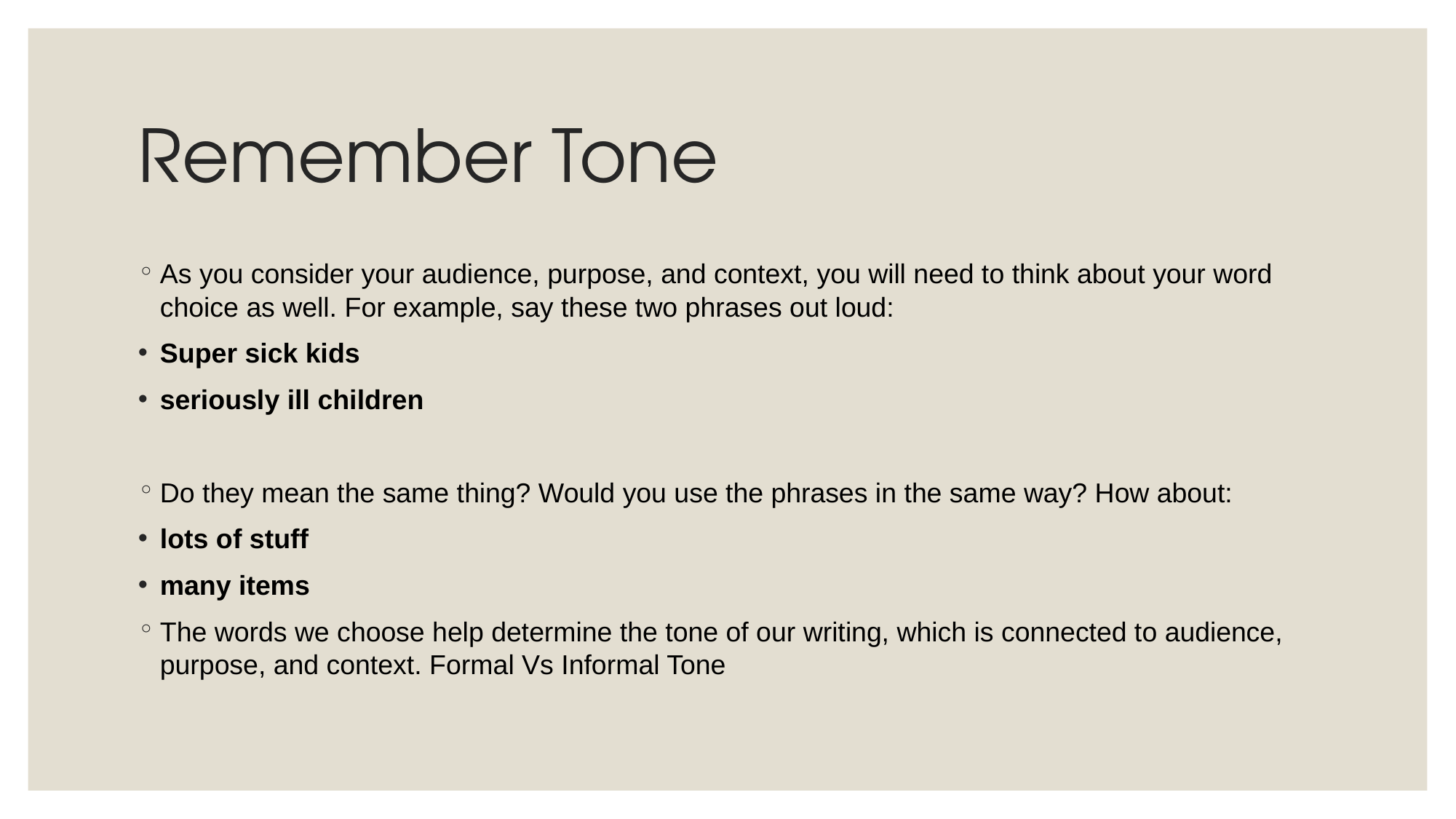

# Remember Tone
As you consider your audience, purpose, and context, you will need to think about your word choice as well. For example, say these two phrases out loud:
Super sick kids
seriously ill children

Do they mean the same thing? Would you use the phrases in the same way? How about:
lots of stuff
many items
The words we choose help determine the tone of our writing, which is connected to audience, purpose, and context. Formal Vs Informal Tone